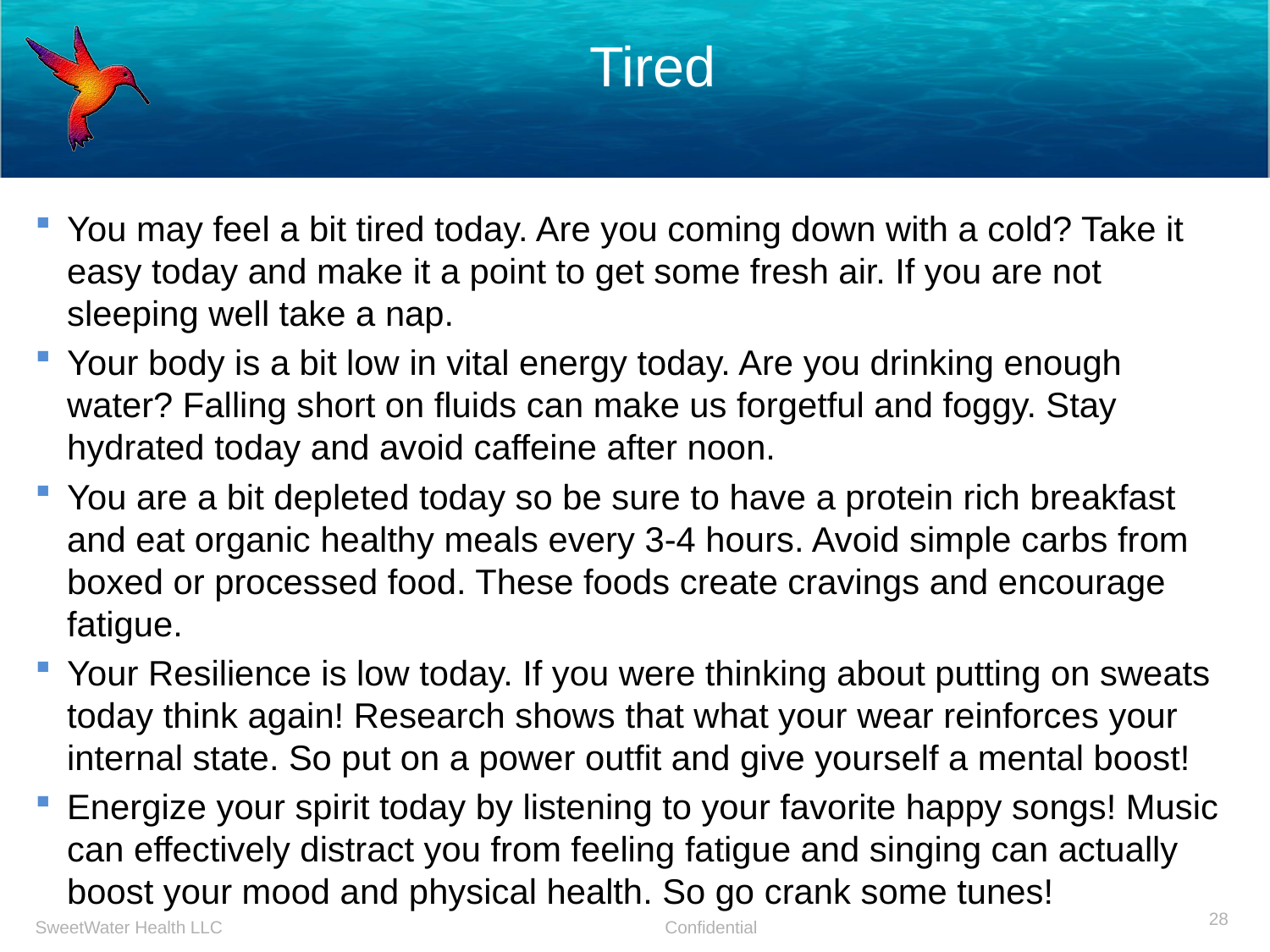

# Tired
You may feel a bit tired today. Are you coming down with a cold? Take it easy today and make it a point to get some fresh air. If you are not sleeping well take a nap.
Your body is a bit low in vital energy today. Are you drinking enough water? Falling short on fluids can make us forgetful and foggy. Stay hydrated today and avoid caffeine after noon.
You are a bit depleted today so be sure to have a protein rich breakfast and eat organic healthy meals every 3-4 hours. Avoid simple carbs from boxed or processed food. These foods create cravings and encourage fatigue.
Your Resilience is low today. If you were thinking about putting on sweats today think again! Research shows that what your wear reinforces your internal state. So put on a power outfit and give yourself a mental boost!
Energize your spirit today by listening to your favorite happy songs! Music can effectively distract you from feeling fatigue and singing can actually boost your mood and physical health. So go crank some tunes!

28
SweetWater Health LLC                                                                                           Confidential